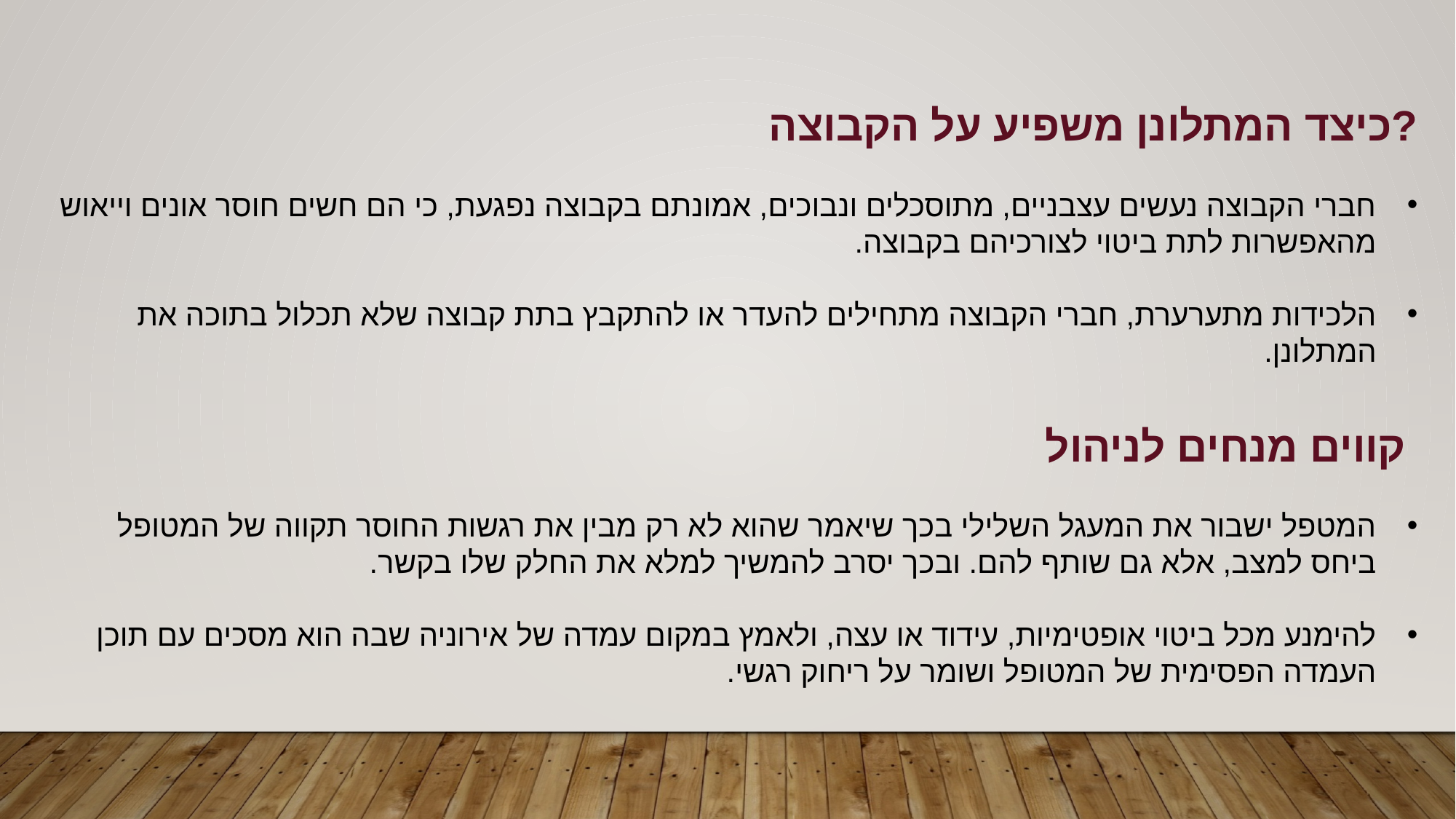

כיצד המתלונן משפיע על הקבוצה?

חברי הקבוצה נעשים עצבניים, מתוסכלים ונבוכים, אמונתם בקבוצה נפגעת, כי הם חשים חוסר אונים וייאוש מהאפשרות לתת ביטוי לצורכיהם בקבוצה.

הלכידות מתערערת, חברי הקבוצה מתחילים להעדר או להתקבץ בתת קבוצה שלא תכלול בתוכה את המתלונן.

קווים מנחים לניהול

המטפל ישבור את המעגל השלילי בכך שיאמר שהוא לא רק מבין את רגשות החוסר תקווה של המטופל ביחס למצב, אלא גם שותף להם. ובכך יסרב להמשיך למלא את החלק שלו בקשר.

להימנע מכל ביטוי אופטימיות, עידוד או עצה, ולאמץ במקום עמדה של אירוניה שבה הוא מסכים עם תוכן העמדה הפסימית של המטופל ושומר על ריחוק רגשי.